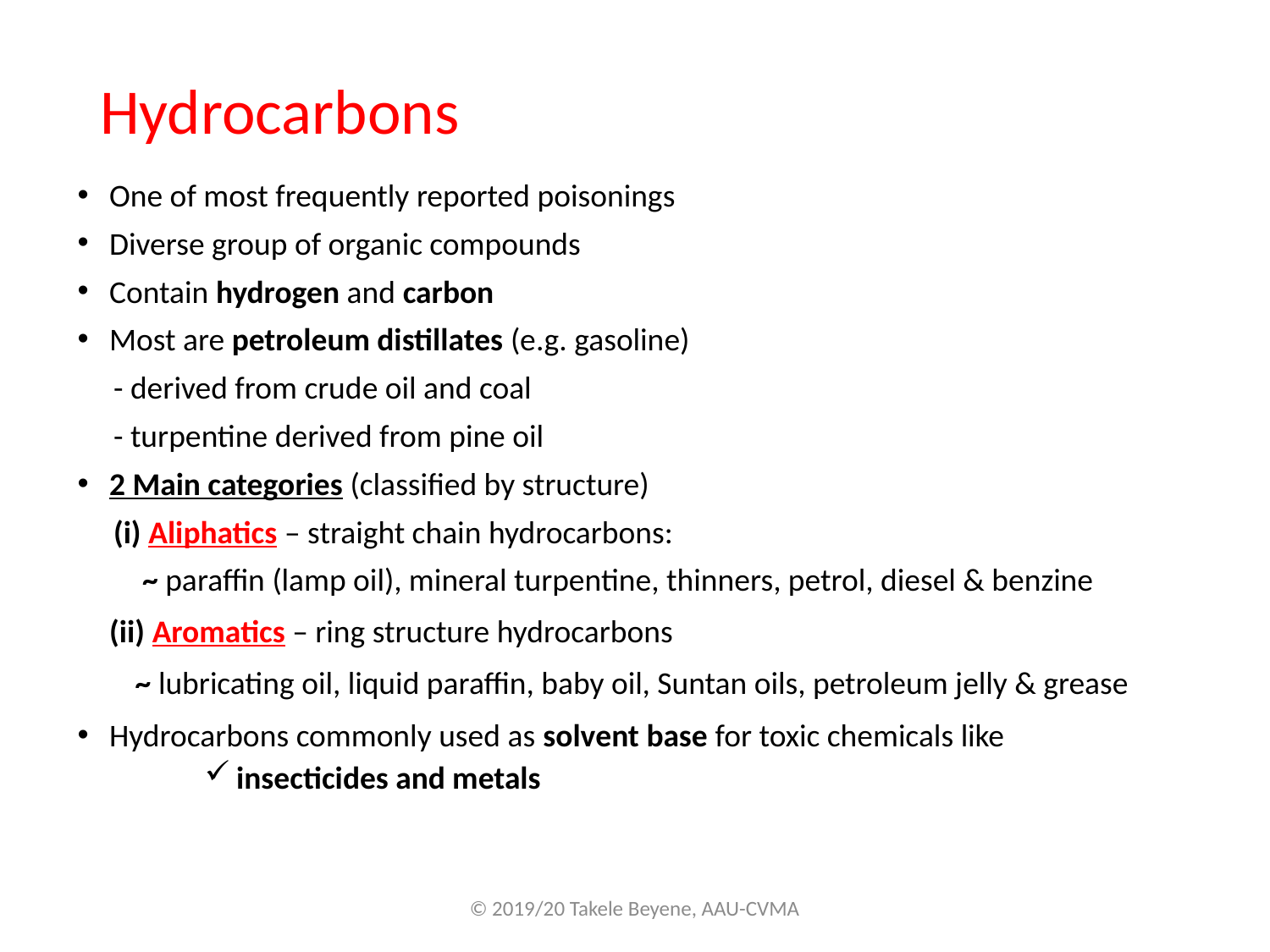

# Hydrocarbons
One of most frequently reported poisonings
Diverse group of organic compounds
Contain hydrogen and carbon
Most are petroleum distillates (e.g. gasoline)
     - derived from crude oil and coal
     - turpentine derived from pine oil
2 Main categories (classified by structure)
     (i) Aliphatics – straight chain hydrocarbons:
         ~ paraffin (lamp oil), mineral turpentine, thinners, petrol, diesel & benzine
 	(ii) Aromatics – ring structure hydrocarbons
        ~ lubricating oil, liquid paraffin, baby oil, Suntan oils, petroleum jelly & grease
Hydrocarbons commonly used as solvent base for toxic chemicals like
insecticides and metals
© 2019/20 Takele Beyene, AAU-CVMA